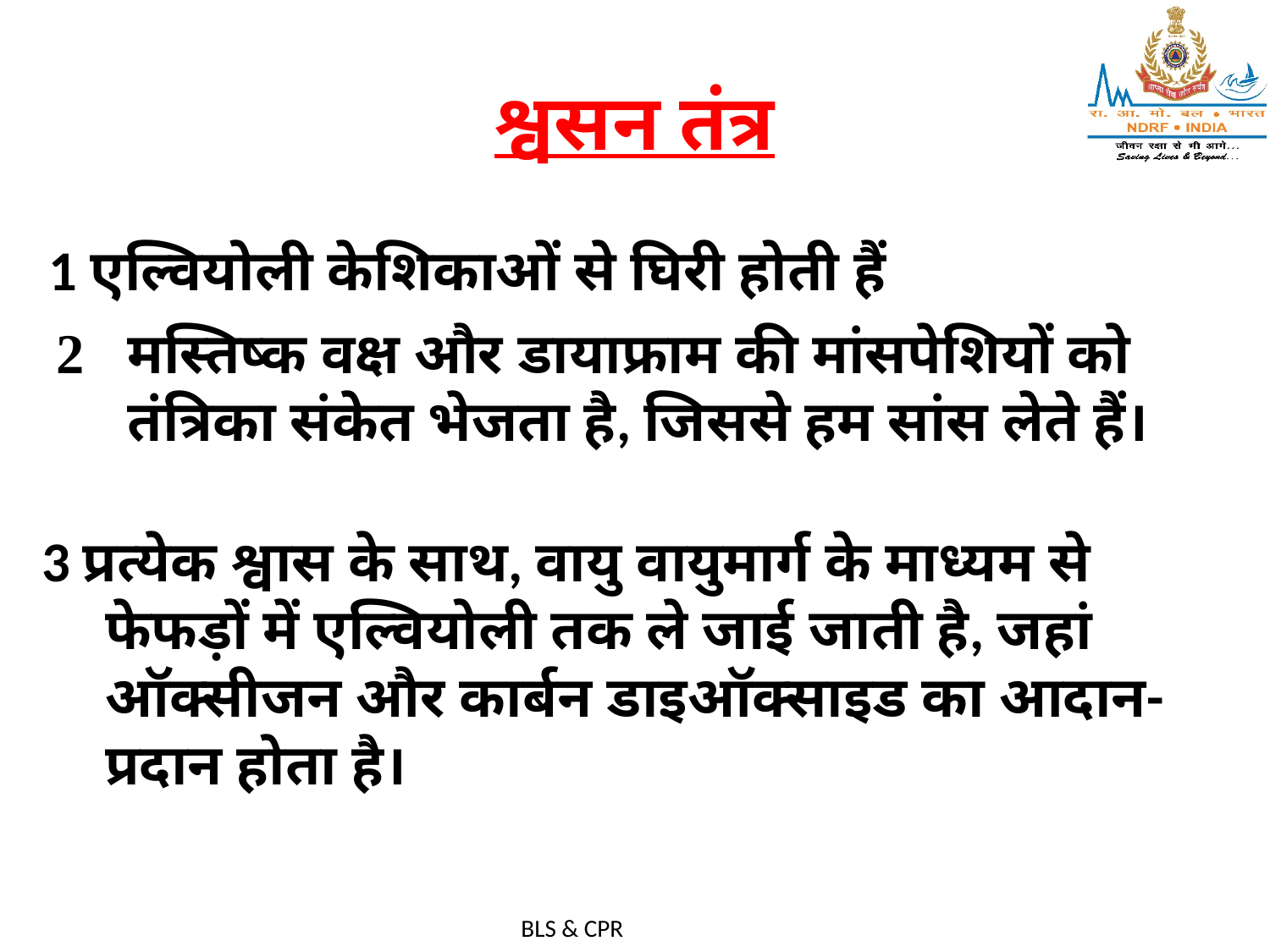

# श्वसन तंत्र
1 एल्वियोली केशिकाओं से घिरी होती हैं
मस्तिष्क वक्ष और डायाफ्राम की मांसपेशियों को तंत्रिका संकेत भेजता है, जिससे हम सांस लेते हैं।
3 प्रत्येक श्वास के साथ, वायु वायुमार्ग के माध्यम से फेफड़ों में एल्वियोली तक ले जाई जाती है, जहां ऑक्सीजन और कार्बन डाइऑक्साइड का आदान-प्रदान होता है।

BLS & CPR